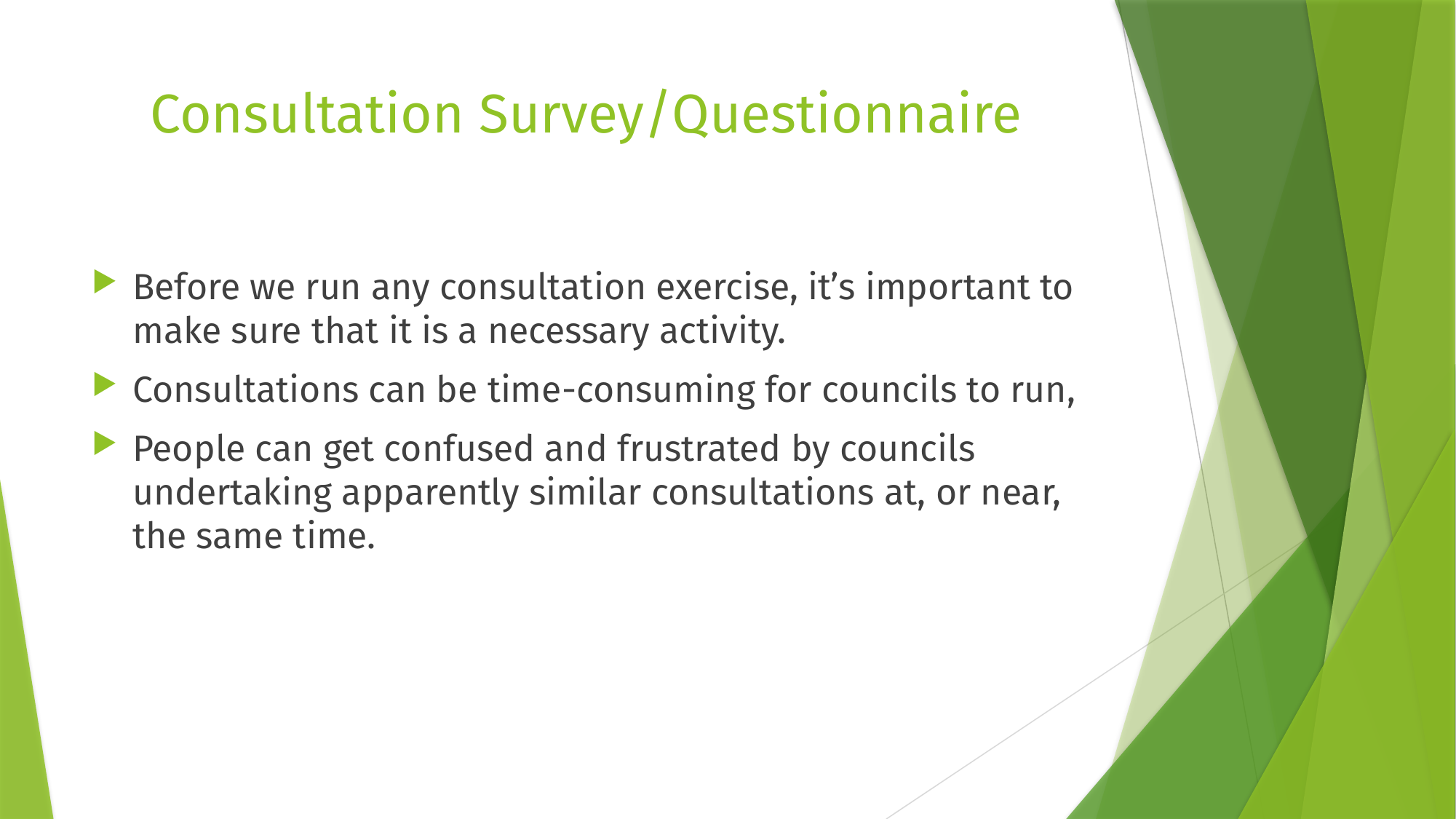

# Consultation Survey/Questionnaire
Before we run any consultation exercise, it’s important to make sure that it is a necessary activity.
Consultations can be time-consuming for councils to run,
People can get confused and frustrated by councils undertaking apparently similar consultations at, or near, the same time.